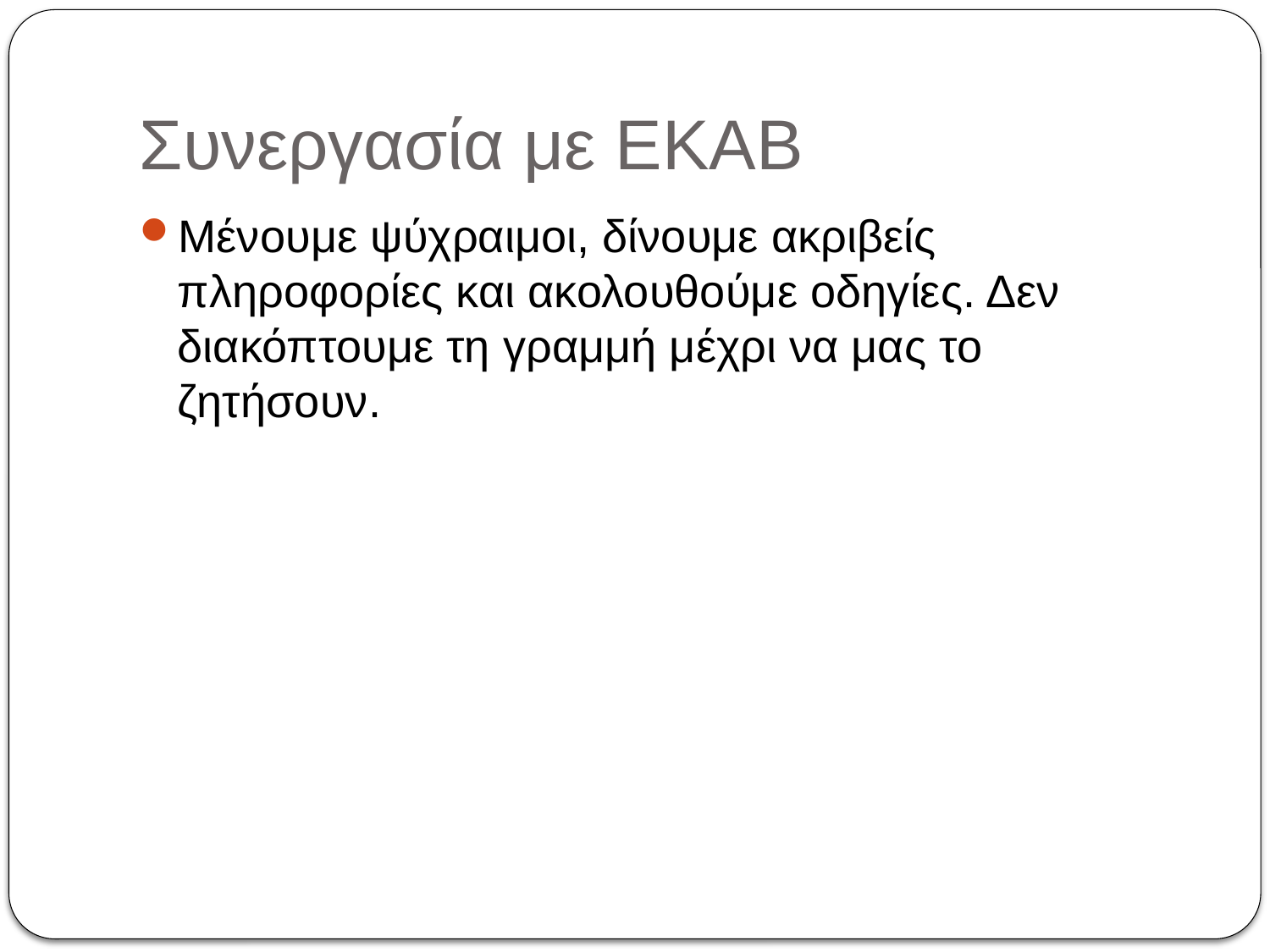

# Συνεργασία με ΕΚΑΒ
Μένουμε ψύχραιμοι, δίνουμε ακριβείς πληροφορίες και ακολουθούμε οδηγίες. Δεν διακόπτουμε τη γραμμή μέχρι να μας το ζητήσουν.